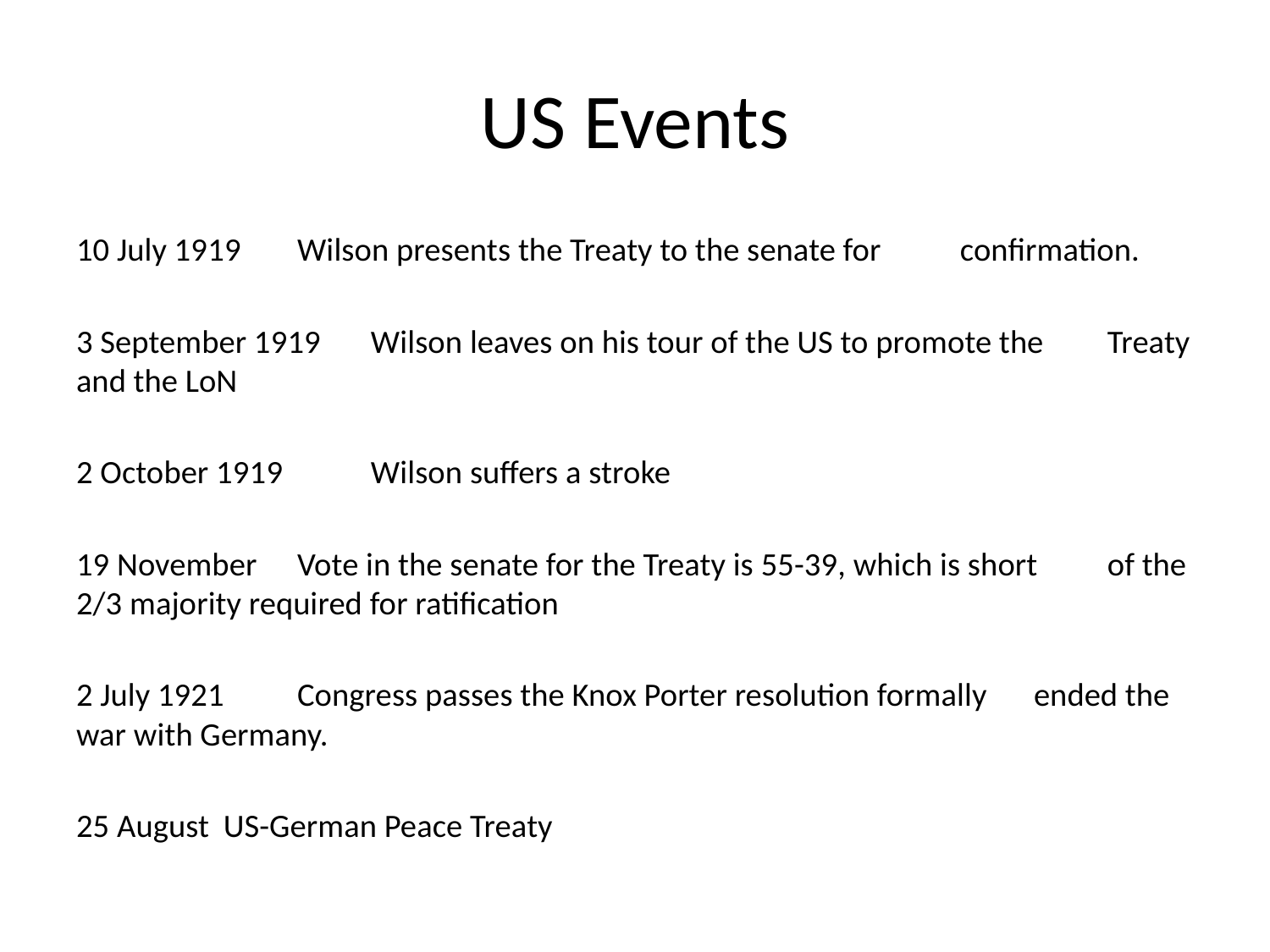

# US Events
10 July 1919			Wilson presents the Treaty to the senate for 							confirmation.

3 September 1919	Wilson leaves on his tour of the US to promote the 						Treaty and the LoN

2 October 1919  		Wilson suffers a stroke

19 November		Vote in the senate for the Treaty is 55-39, which is short 					of the 2/3 majority required for ratification

2 July 1921			Congress passes the Knox Porter resolution formally 						ended the war with Germany.

25 August			US-German Peace Treaty